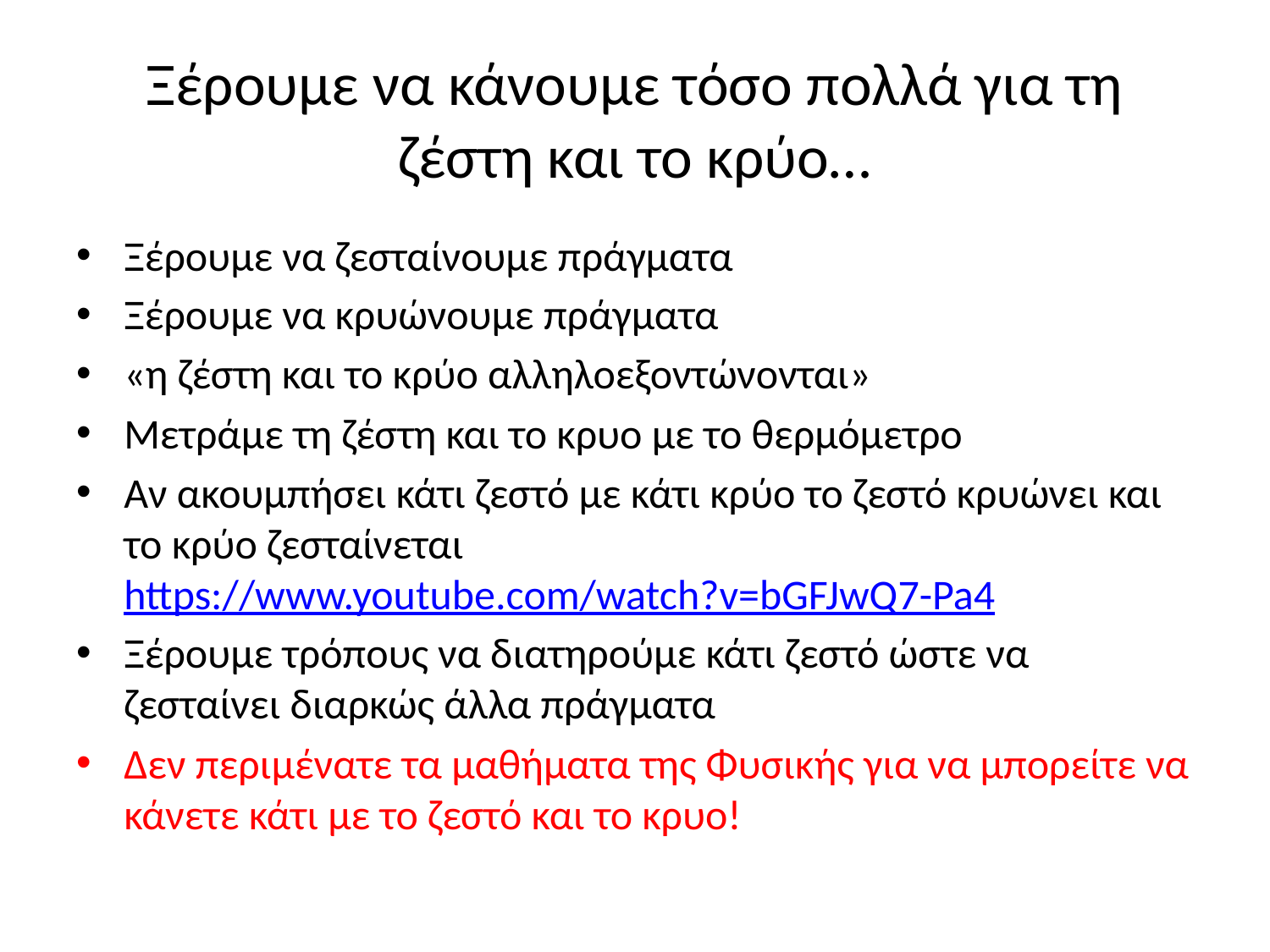

Ξέρουμε να κάνουμε τόσο πολλά για τη ζέστη και το κρύο…
Ξέρουμε να ζεσταίνουμε πράγματα
Ξέρουμε να κρυώνουμε πράγματα
«η ζέστη και το κρύο αλληλοεξοντώνονται»
Μετράμε τη ζέστη και το κρυο με το θερμόμετρο
Αν ακουμπήσει κάτι ζεστό με κάτι κρύο το ζεστό κρυώνει και το κρύο ζεσταίνεται https://www.youtube.com/watch?v=bGFJwQ7-Pa4
Ξέρουμε τρόπους να διατηρούμε κάτι ζεστό ώστε να ζεσταίνει διαρκώς άλλα πράγματα
Δεν περιμένατε τα μαθήματα της Φυσικής για να μπορείτε να κάνετε κάτι με το ζεστό και το κρυο!